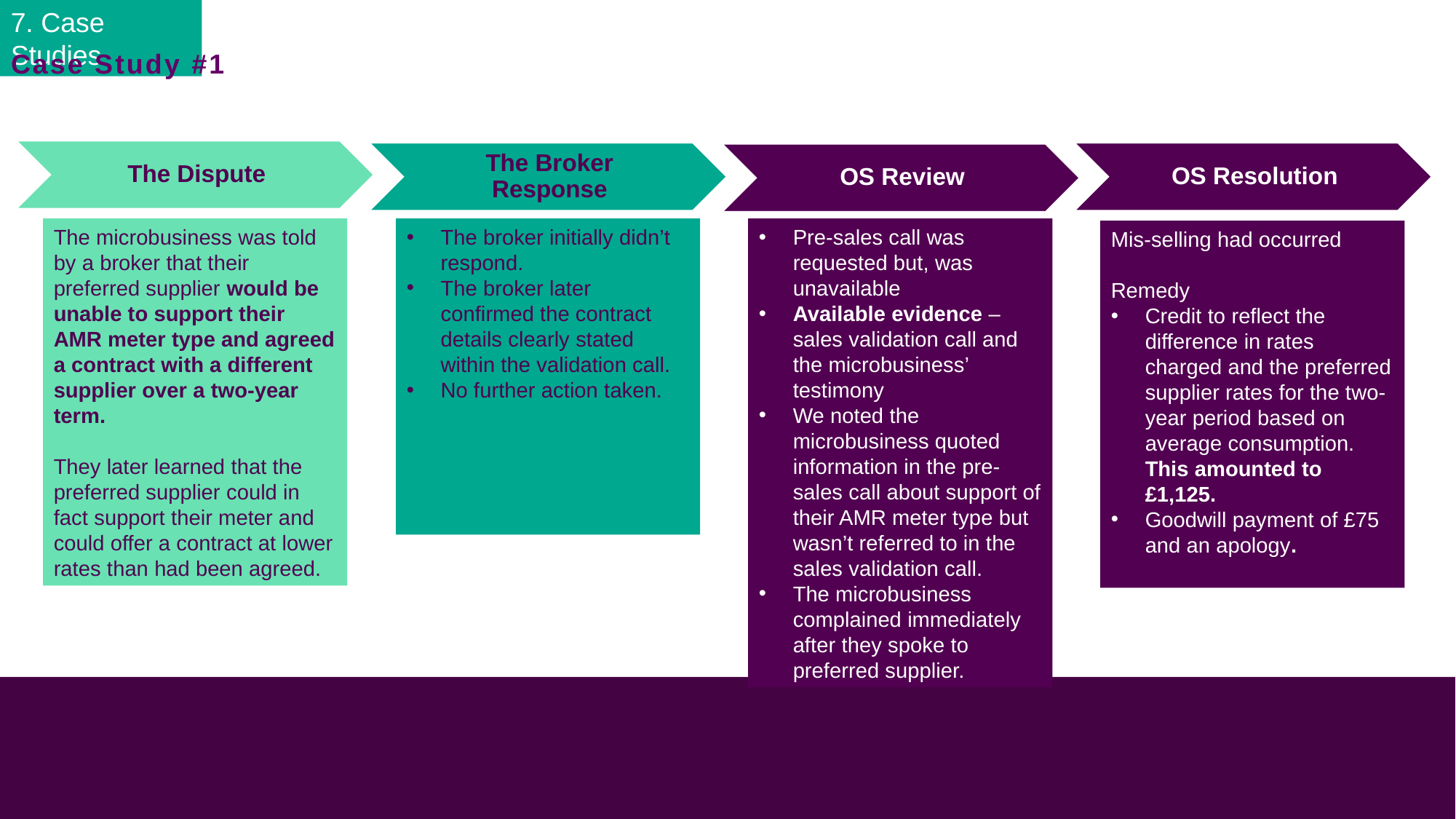

7. Case Studies
Case Study #1

The Dispute

The Broker Response

OS Resolution

OS Review
The microbusiness was told by a broker that their preferred supplier would be unable to support their AMR meter type and agreed a contract with a different supplier over a two-year term.

They later learned that the preferred supplier could in fact support their meter and could offer a contract at lower rates than had been agreed.
The broker initially didn’t respond.
The broker later confirmed the contract details clearly stated within the validation call.
No further action taken.

Pre-sales call was requested but, was unavailable
Available evidence – sales validation call and the microbusiness’ testimony
We noted the microbusiness quoted information in the pre-sales call about support of their AMR meter type but wasn’t referred to in the sales validation call.
The microbusiness complained immediately after they spoke to preferred supplier.
Mis-selling had occurred

Remedy
Credit to reflect the difference in rates charged and the preferred supplier rates for the two-year period based on average consumption. This amounted to £1,125.
Goodwill payment of £75 and an apology.